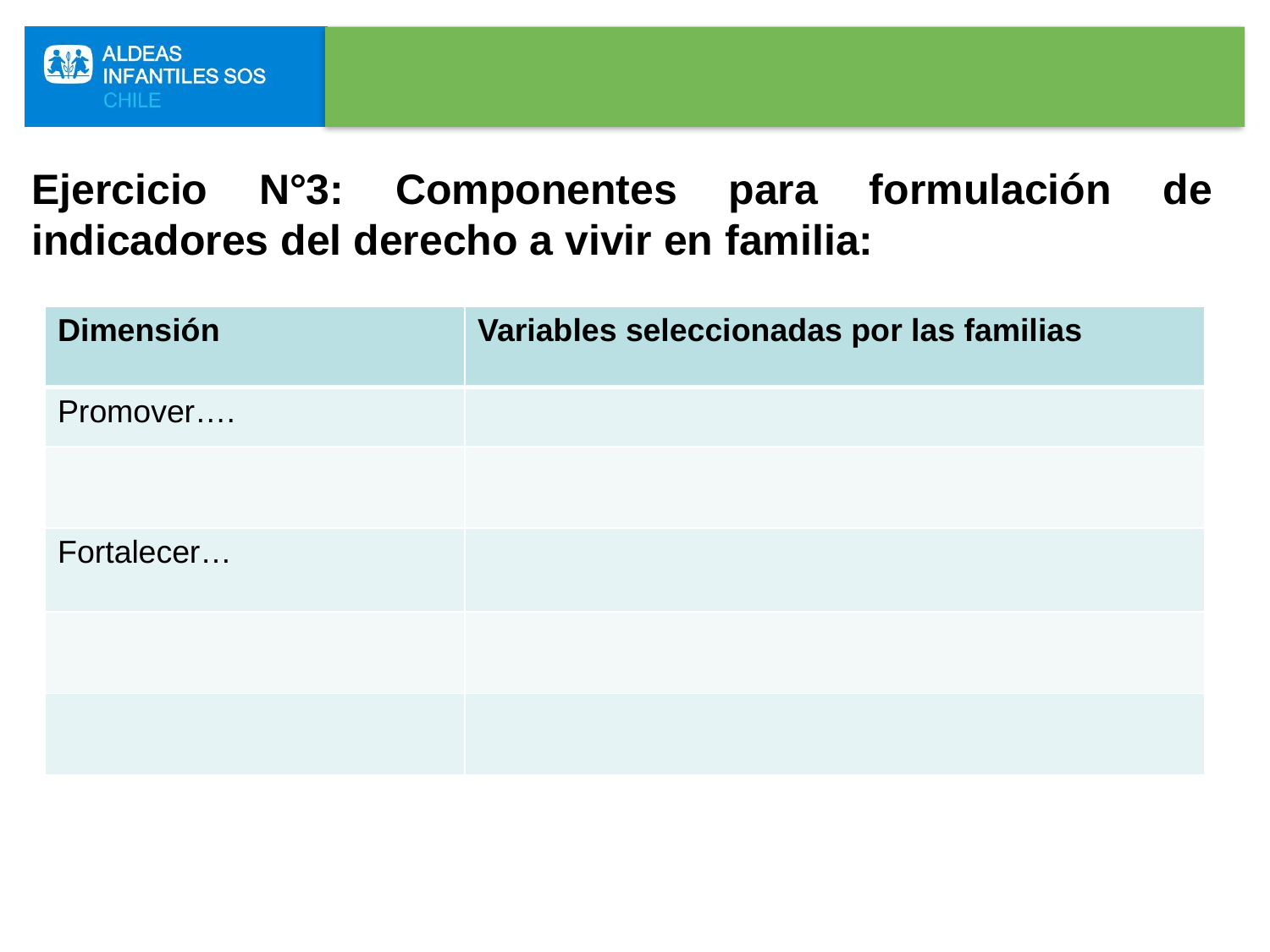

#
Ejercicio N°3: Componentes para formulación de indicadores del derecho a vivir en familia:

| Dimensión | Variables seleccionadas por las familias |
| --- | --- |
| Promover…. |  |
|  |  |
| Fortalecer… |  |
|  |  |
|  |  |